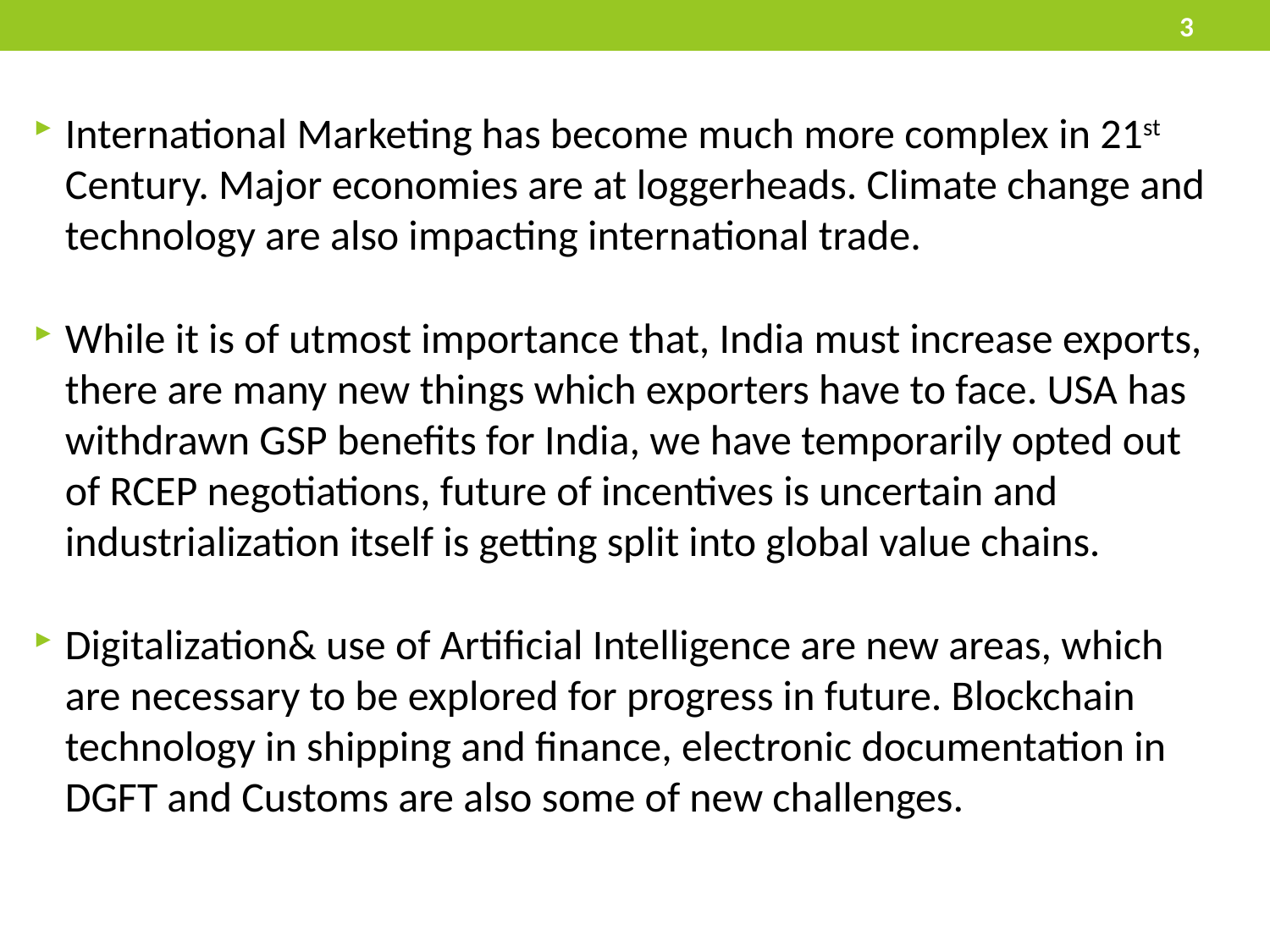

3

International Marketing has become much more complex in 21st Century. Major economies are at loggerheads. Climate change and technology are also impacting international trade.

While it is of utmost importance that, India must increase exports, there are many new things which exporters have to face. USA has withdrawn GSP benefits for India, we have temporarily opted out of RCEP negotiations, future of incentives is uncertain and industrialization itself is getting split into global value chains.

Digitalization& use of Artificial Intelligence are new areas, which are necessary to be explored for progress in future. Blockchain technology in shipping and finance, electronic documentation in DGFT and Customs are also some of new challenges.